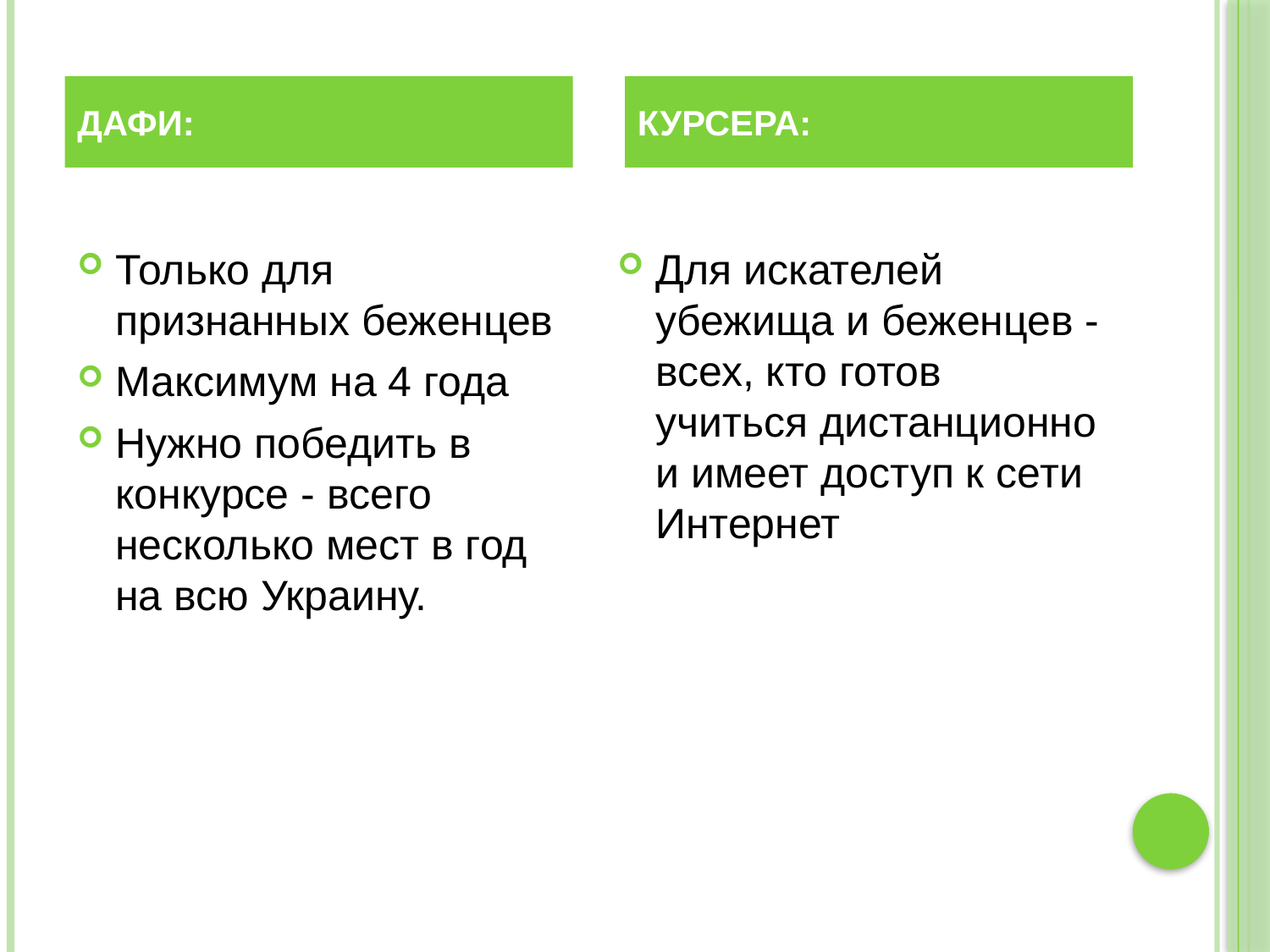

#
ДАФИ:

КУРСЕРА:

Только для признанных беженцев
Максимум на 4 года
Нужно победить в конкурсе - всего несколько мест в год на всю Украину.

Для искателей убежища и беженцев - всех, кто готов учиться дистанционно и имеет доступ к сети Интернет